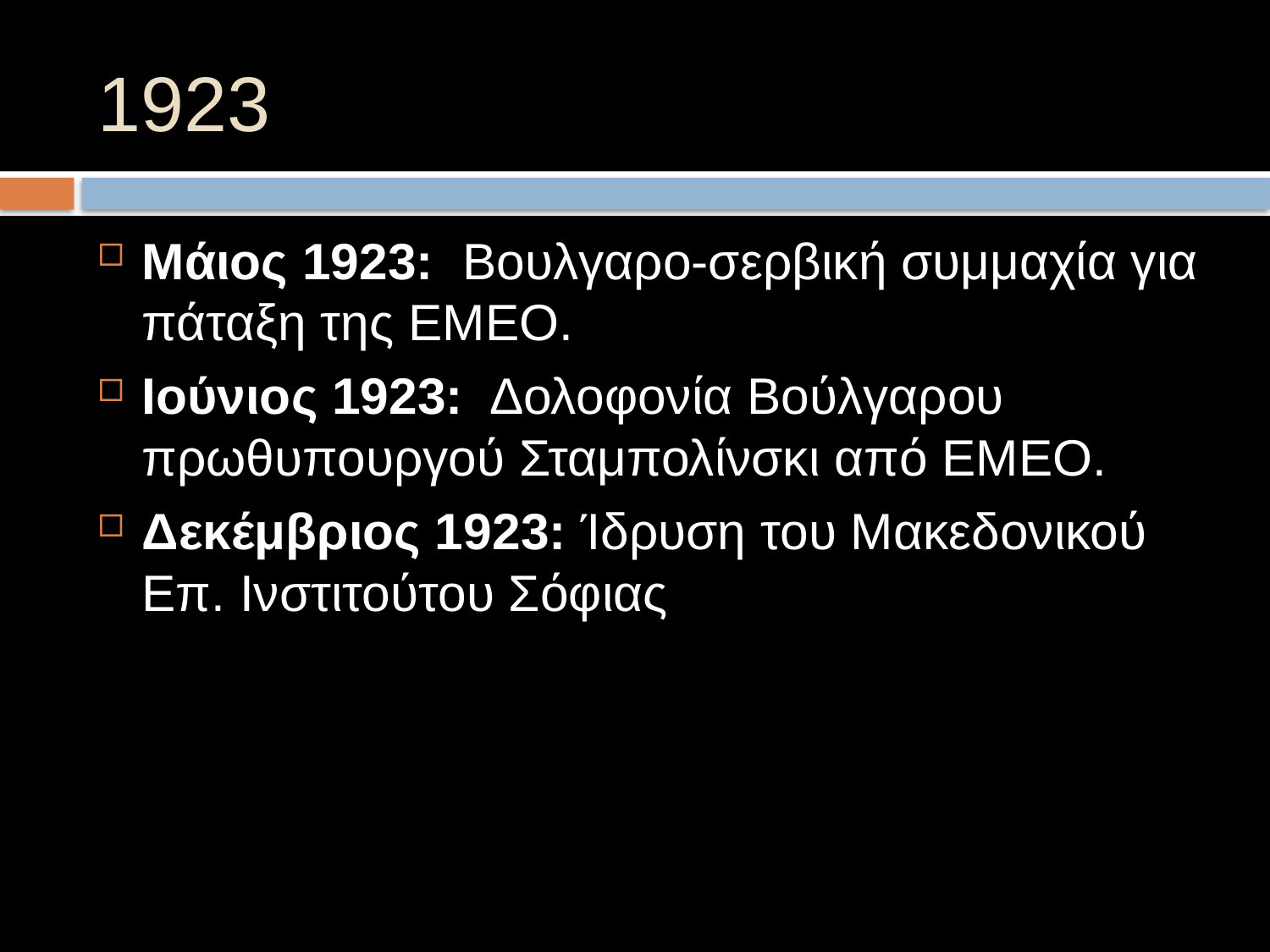

# 1923
Μάιος 1923:  Βουλγαρο-σερβική συμμαχία για πάταξη της ΕΜΕΟ.
Ιούνιος 1923:  Δολοφονία Βούλγαρου πρωθυπουργού Σταμπολίνσκι από ΕΜΕΟ.
Δεκέμβριος 1923: Ίδρυση του Μακεδονικού Επ. Ινστιτούτου Σόφιας